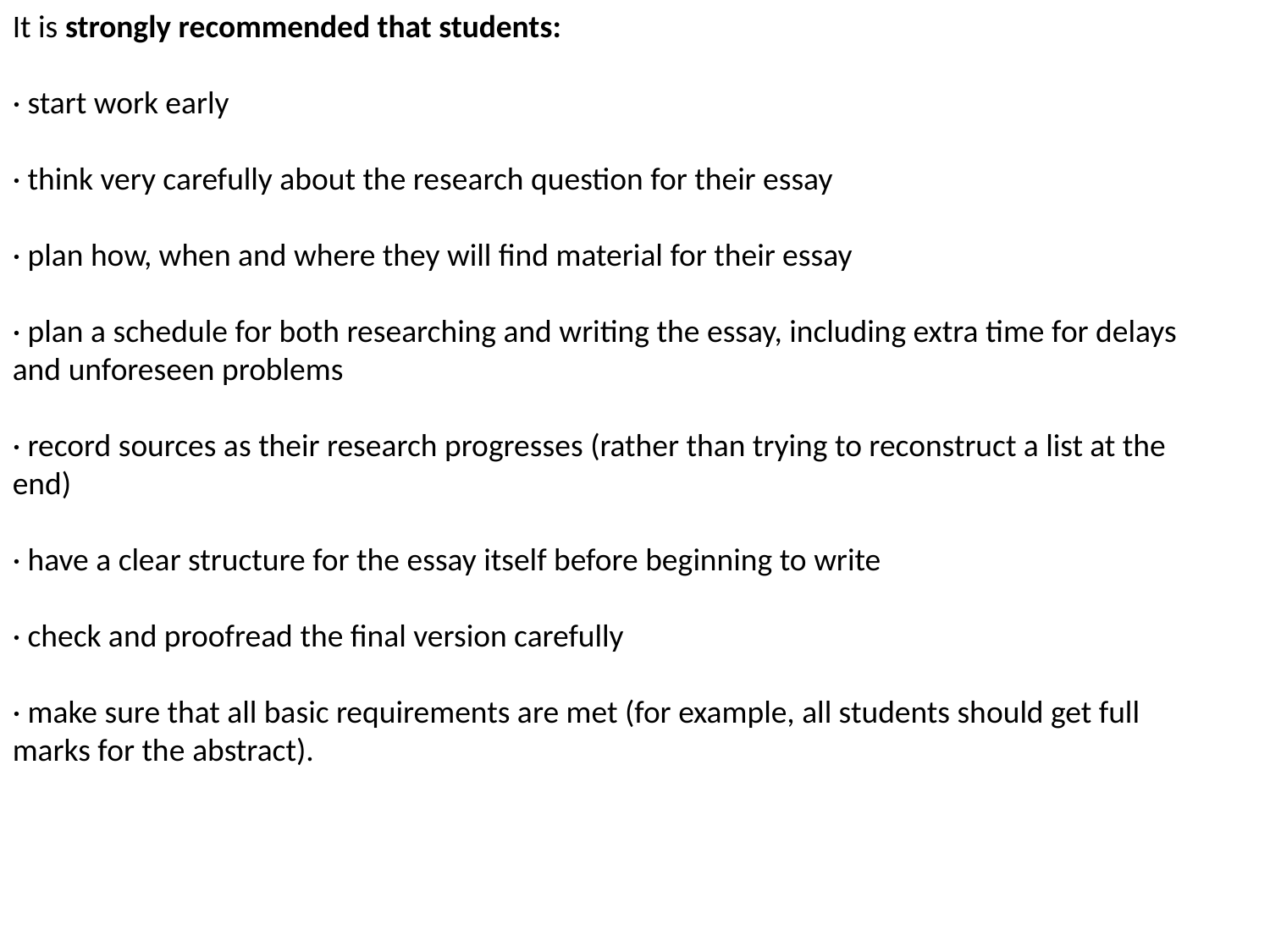

It is strongly recommended that students:

· start work early

· think very carefully about the research question for their essay

· plan how, when and where they will find material for their essay

· plan a schedule for both researching and writing the essay, including extra time for delays and unforeseen problems

· record sources as their research progresses (rather than trying to reconstruct a list at the end)

· have a clear structure for the essay itself before beginning to write

· check and proofread the final version carefully

· make sure that all basic requirements are met (for example, all students should get full marks for the abstract).
#